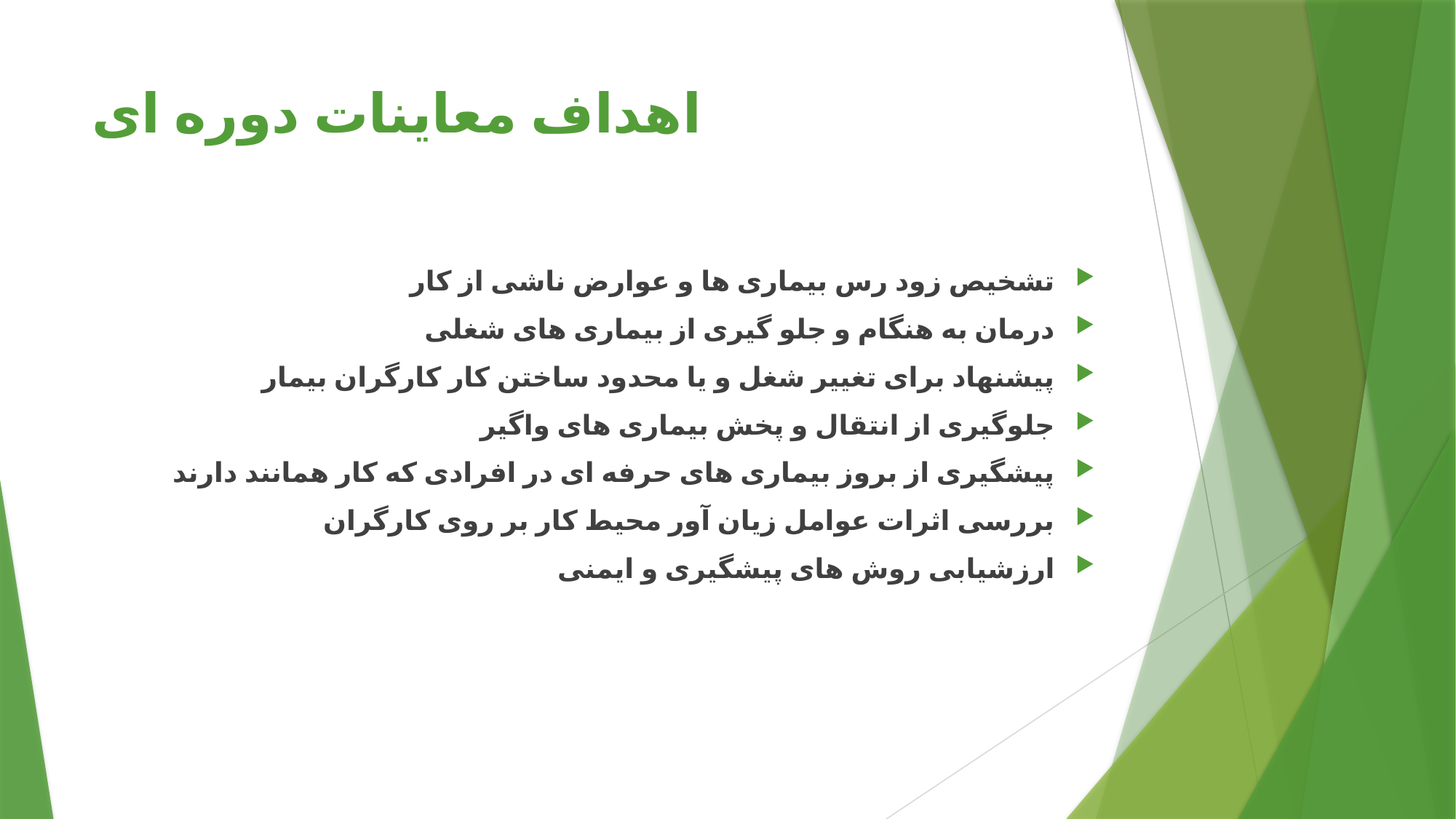

# اهداف معاینات دوره ای
تشخیص زود رس بیماری ها و عوارض ناشی از کار
درمان به هنگام و جلو گیری از بیماری های شغلی
پیشنهاد برای تغییر شغل و یا محدود ساختن کار کارگران بیمار
جلوگیری از انتقال و پخش بیماری های واگیر
پیشگیری از بروز بیماری های حرفه ای در افرادی که کار همانند دارند
بررسی اثرات عوامل زیان آور محیط کار بر روی کارگران
ارزشیابی روش های پیشگیری و ایمنی